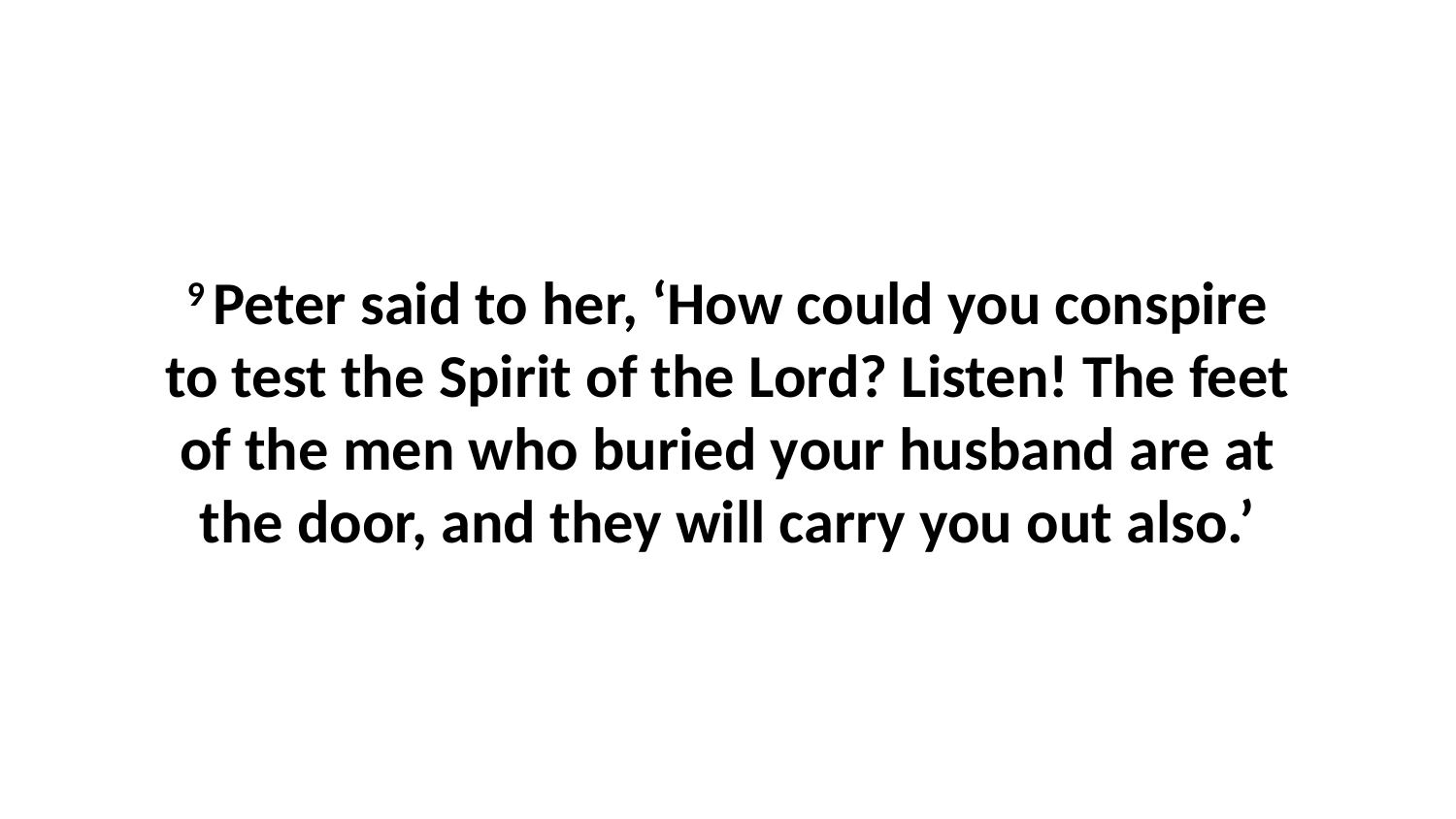

9 Peter said to her, ‘How could you conspire to test the Spirit of the Lord? Listen! The feet of the men who buried your husband are at the door, and they will carry you out also.’